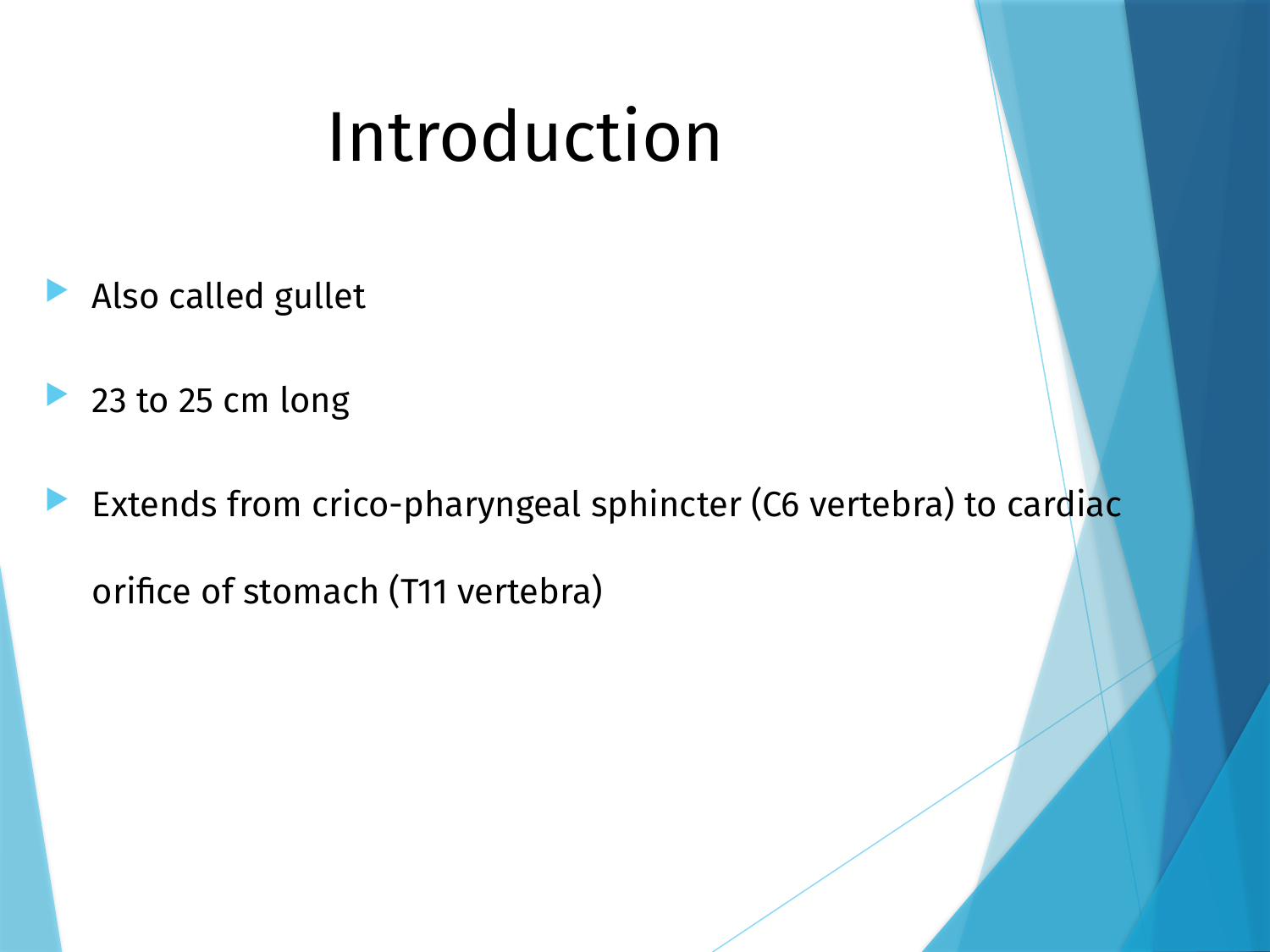

# Introduction
Also called gullet
23 to 25 cm long
Extends from crico-pharyngeal sphincter (C6 vertebra) to cardiac orifice of stomach (T11 vertebra)